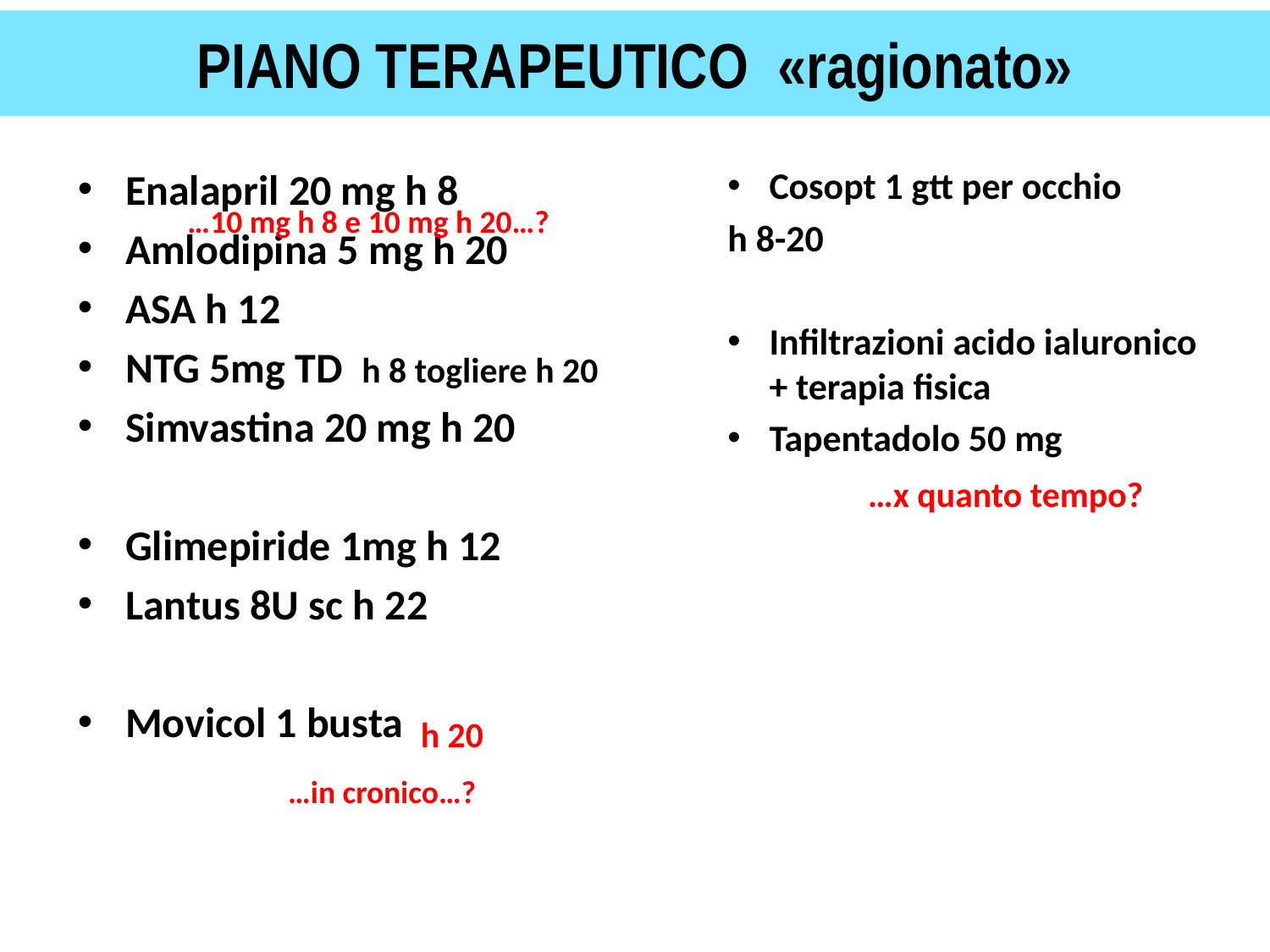

PIANO TERAPEUTICO  «ragionato»
Enalapril 20 mg h 8
Amlodipina 5 mg h 20
ASA h 12
NTG 5mg TD  h 8 togliere h 20
Simvastina 20 mg h 20

Glimepiride 1mg h 12
Lantus 8U sc h 22

Movicol 1 busta
Cosopt 1 gtt per occhio
h 8-20

Infiltrazioni acido ialuronico + terapia fisica
Tapentadolo 50 mg
…10 mg h 8 e 10 mg h 20…?
…x quanto tempo?
h 20
…in cronico…?